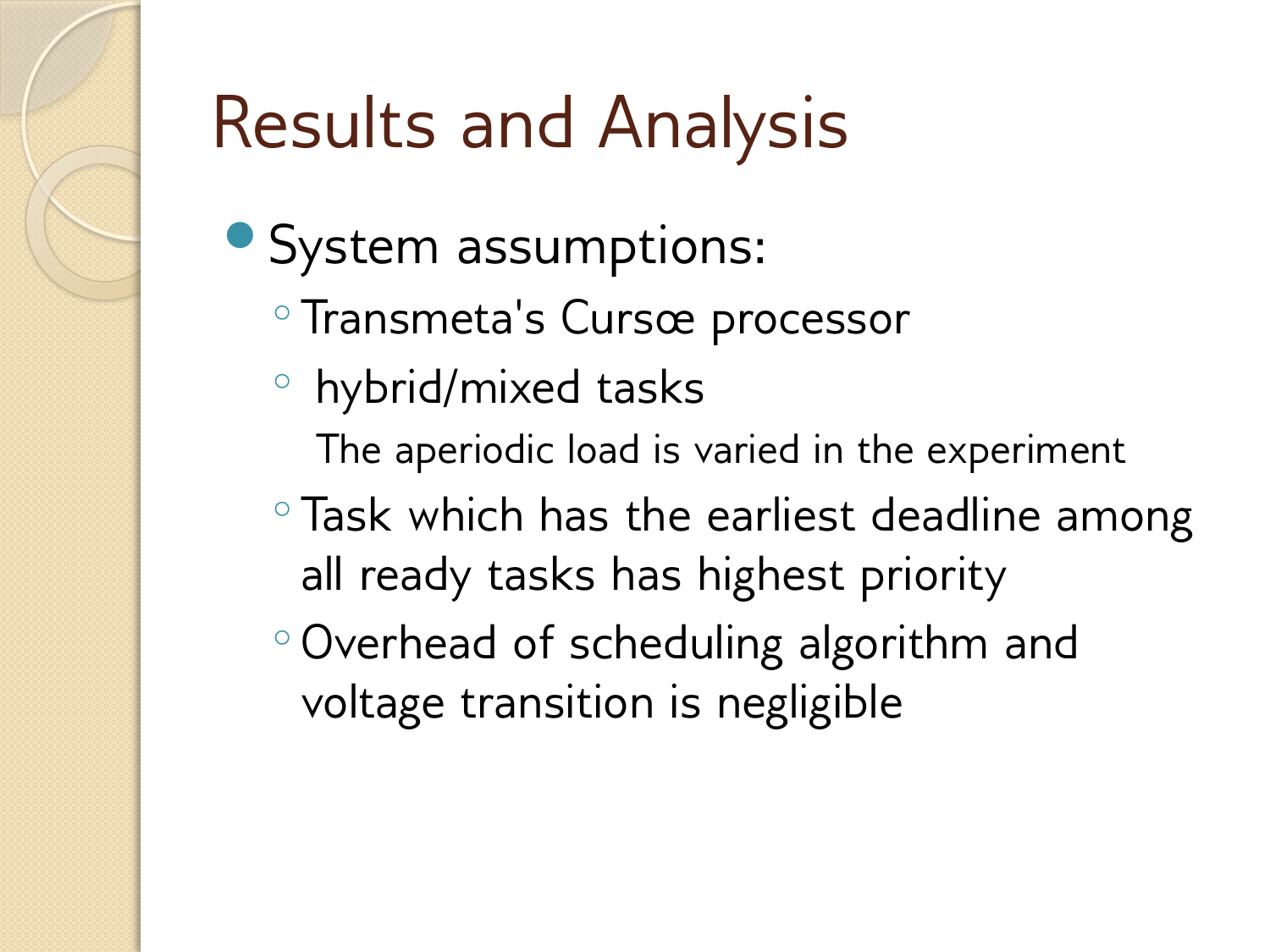

# Results and Analysis
System assumptions:
Transmeta's Cursoe processor
 hybrid/mixed tasks
 The aperiodic load is varied in the experiment
Task which has the earliest deadline among all ready tasks has highest priority
Overhead of scheduling algorithm and voltage transition is negligible